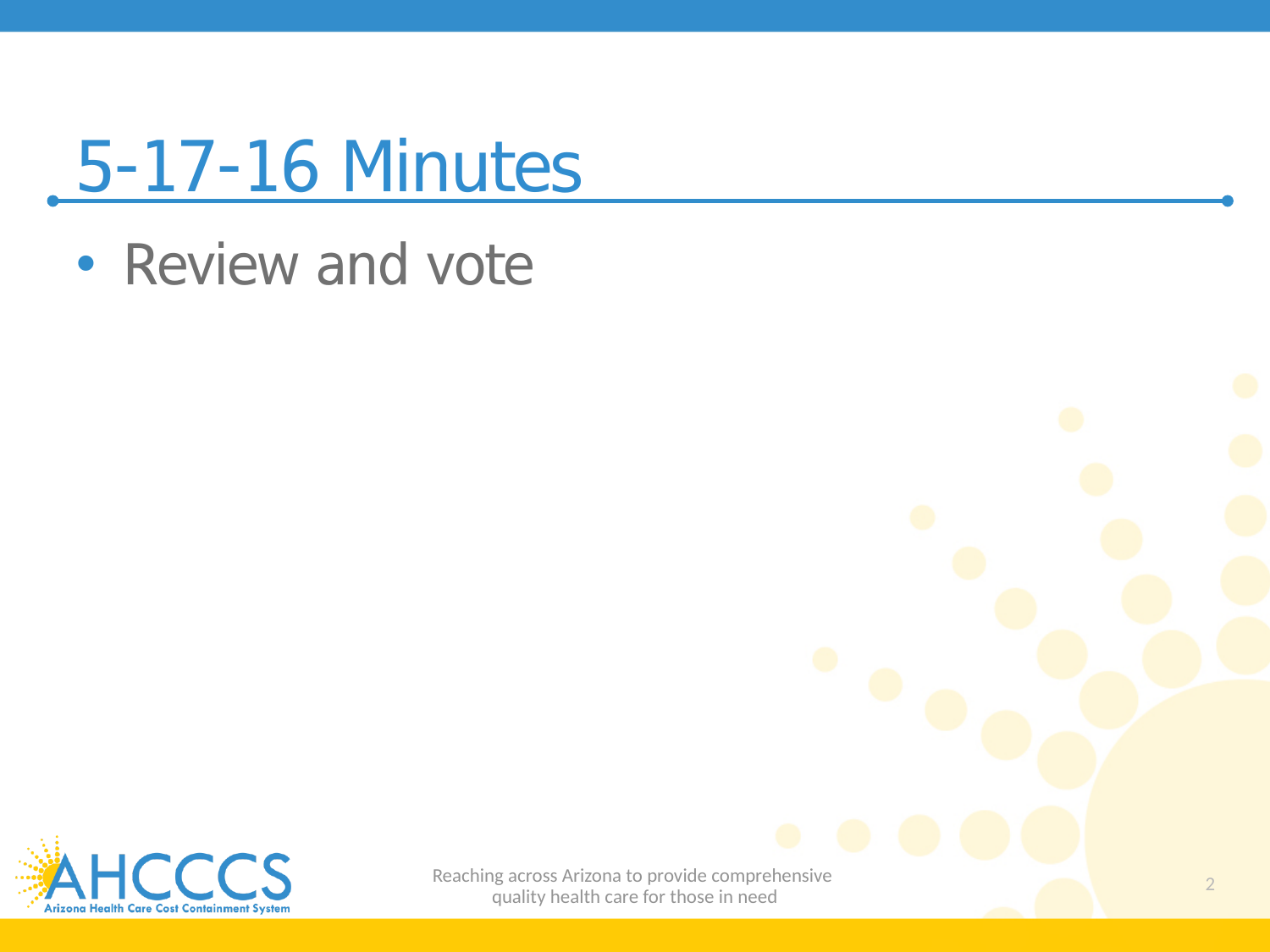

# 5-17-16 Minutes
Review and vote
Reaching across Arizona to provide comprehensive
quality health care for those in need
2